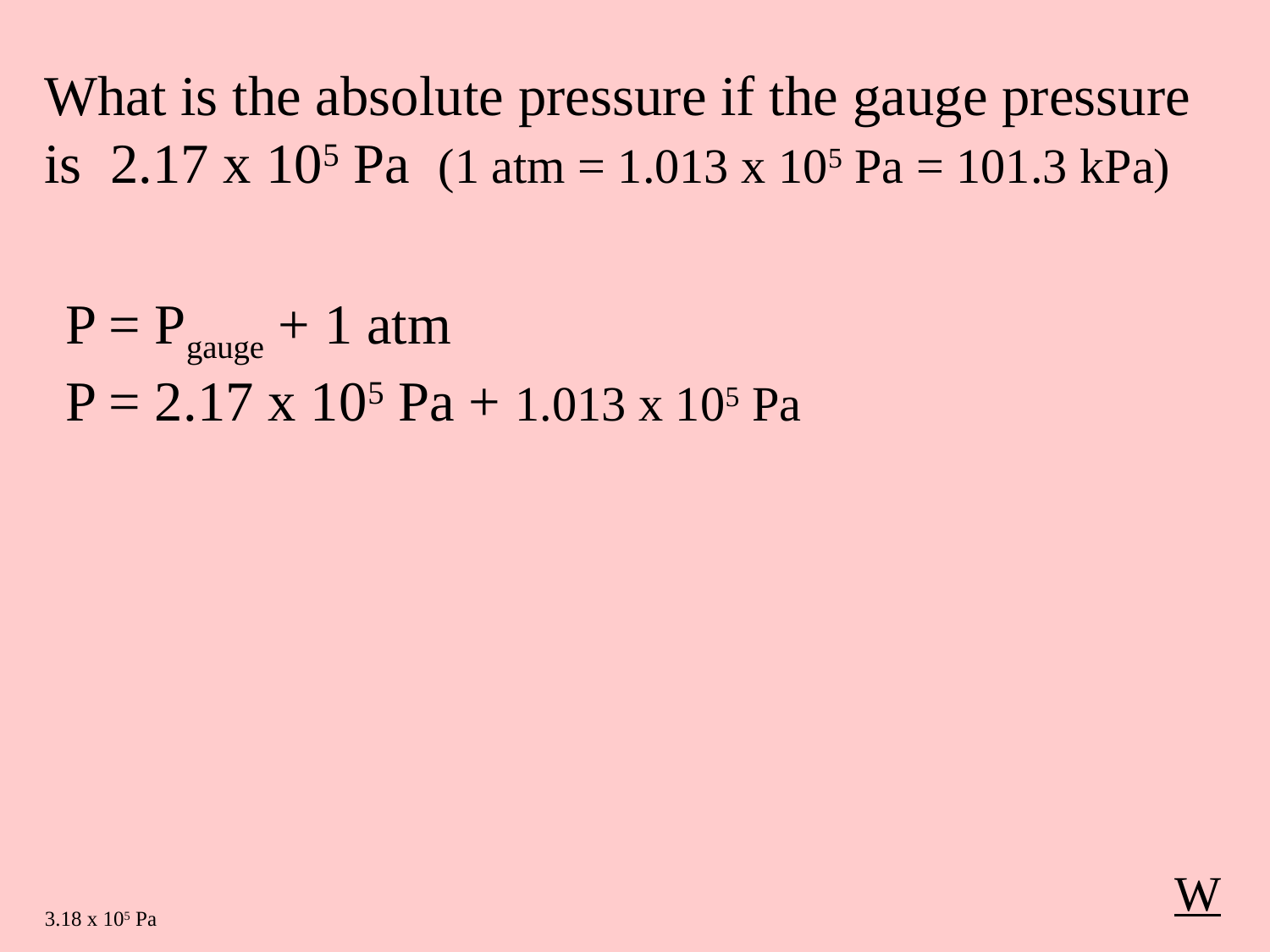

What is the absolute pressure if the gauge pressure is  2.17 x 105 Pa  (1 atm = 1.013 x 105 Pa = 101.3 kPa)
P = Pgauge + 1 atm
P = 2.17 x 105 Pa + 1.013 x 105 Pa

W
3.18 x 105 Pa